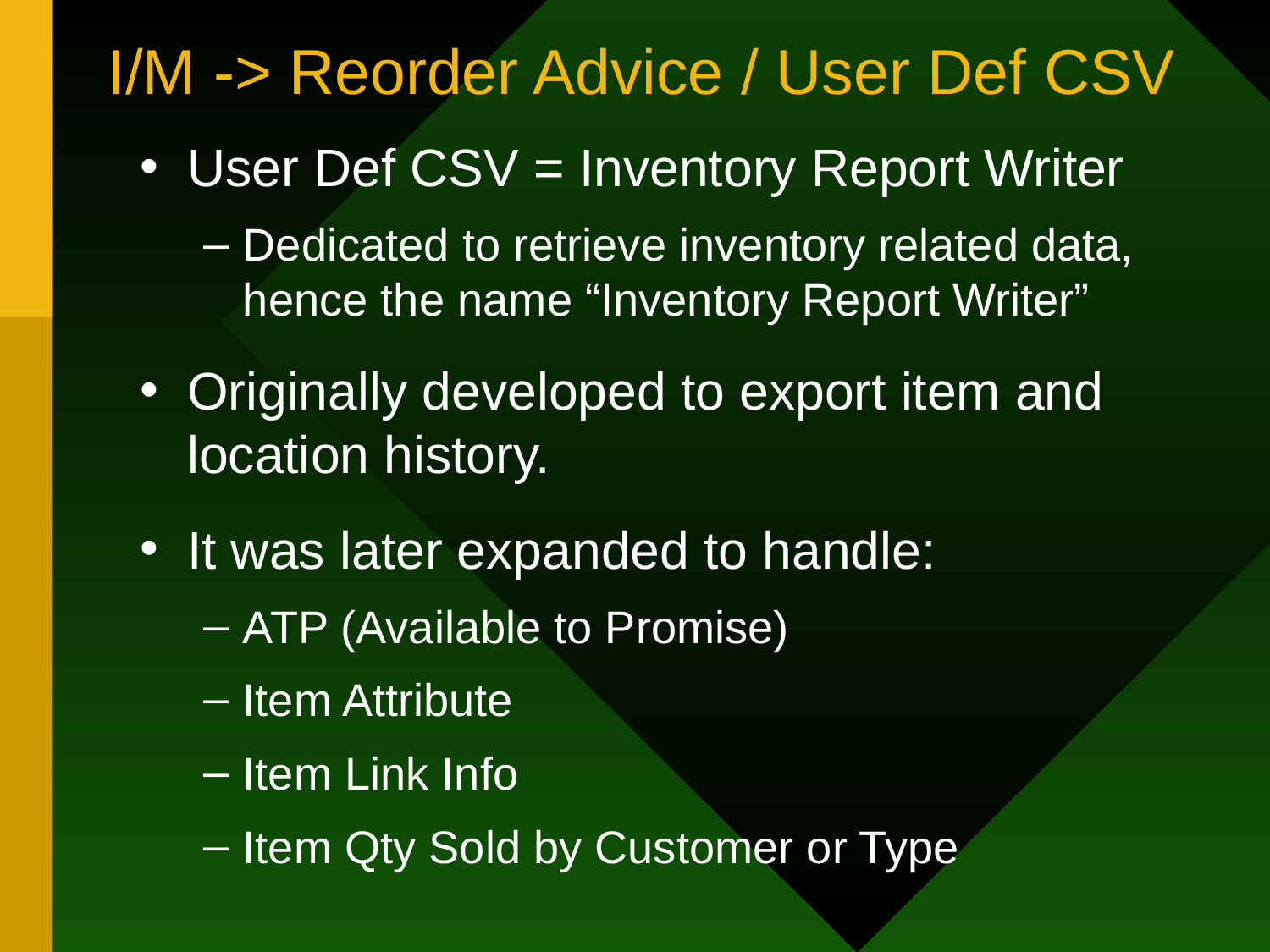

# I/M -> Reorder Advice / User Def CSV
User Def CSV = Inventory Report Writer
Dedicated to retrieve inventory related data, hence the name “Inventory Report Writer”
Originally developed to export item and location history.
It was later expanded to handle:
ATP (Available to Promise)
Item Attribute
Item Link Info
Item Qty Sold by Customer or Type